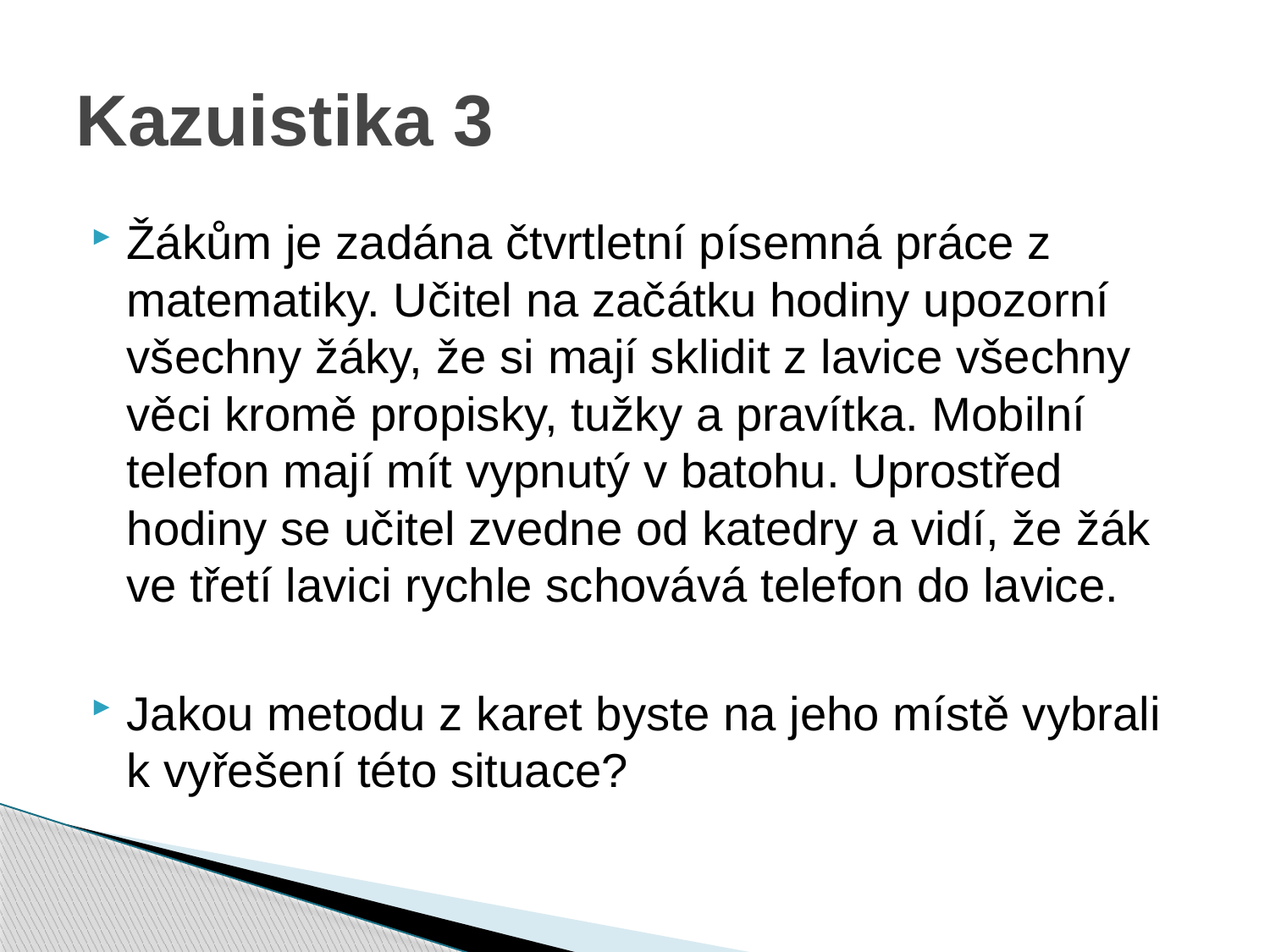

# Kazuistika 3
Žákům je zadána čtvrtletní písemná práce z matematiky. Učitel na začátku hodiny upozorní všechny žáky, že si mají sklidit z lavice všechny věci kromě propisky, tužky a pravítka. Mobilní telefon mají mít vypnutý v batohu. Uprostřed hodiny se učitel zvedne od katedry a vidí, že žák ve třetí lavici rychle schovává telefon do lavice.

Jakou metodu z karet byste na jeho místě vybrali k vyřešení této situace?